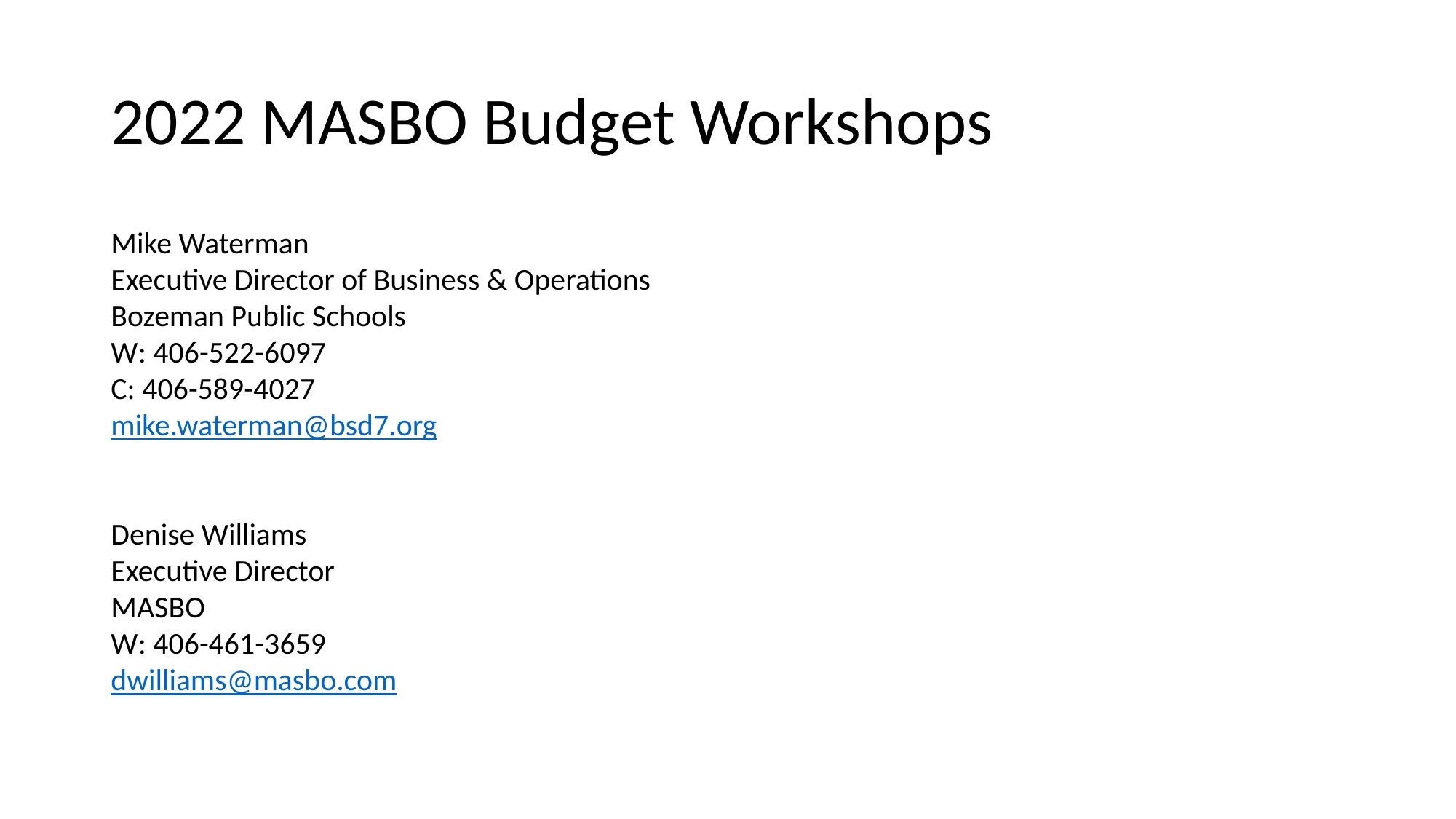

# 2022 MASBO Budget Workshops
Mike Waterman
Executive Director of Business & Operations
Bozeman Public Schools
W: 406-522-6097
C: 406-589-4027
mike.waterman@bsd7.org

Denise Williams
Executive Director
MASBO
W: 406-461-3659
dwilliams@masbo.com